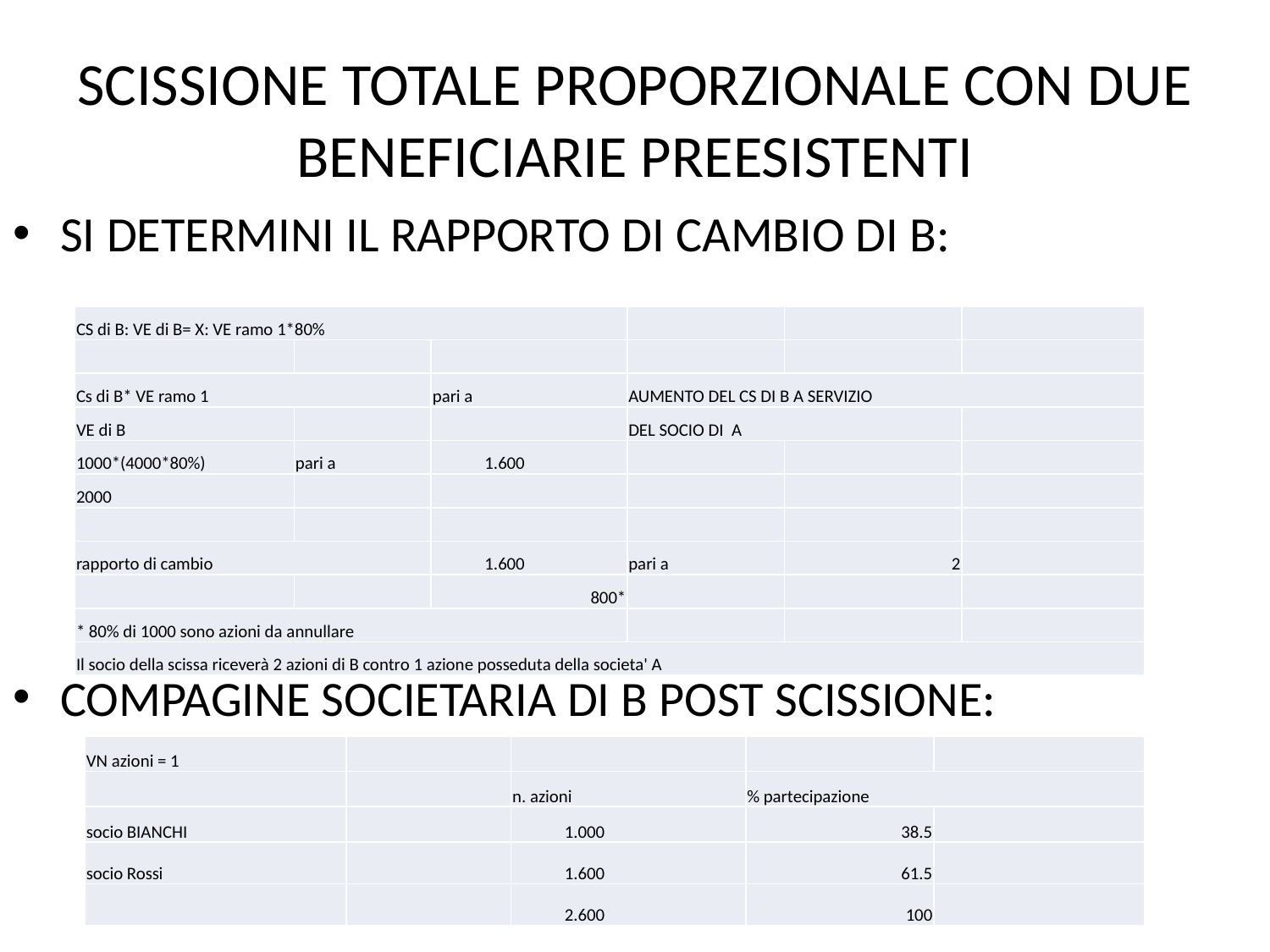

# SCISSIONE TOTALE PROPORZIONALE CON DUE BENEFICIARIE PREESISTENTI
SI DETERMINI IL RAPPORTO DI CAMBIO DI B:

COMPAGINE SOCIETARIA DI B POST SCISSIONE:

| CS di B: VE di B= X: VE ramo 1\*80% |  |  |  |  |  |
| --- | --- | --- | --- | --- | --- |
|  |  |  |  |  |  |
| Cs di B\* VE ramo 1 |  | pari a | AUMENTO DEL CS DI B A SERVIZIO |  |  |
| VE di B |  |  | DEL SOCIO DI A |  |  |
| 1000\*(4000\*80%) | pari a | 1.600 |  |  |  |
| 2000 |  |  |  |  |  |
|  |  |  |  |  |  |
| rapporto di cambio |  | 1.600 | pari a | 2 |  |
|  |  | 800\* |  |  |  |
| \* 80% di 1000 sono azioni da annullare |  |  |  |  |  |
| Il socio della scissa riceverà 2 azioni di B contro 1 azione posseduta della societa' A |  |  |  |  |  |
| VN azioni = 1 |  |  |  |  |
| --- | --- | --- | --- | --- |
|  |  | n. azioni | % partecipazione |  |
| socio BIANCHI |  | 1.000 | 38.5 |  |
| socio Rossi |  | 1.600 | 61.5 |  |
|  |  | 2.600 | 100 |  |